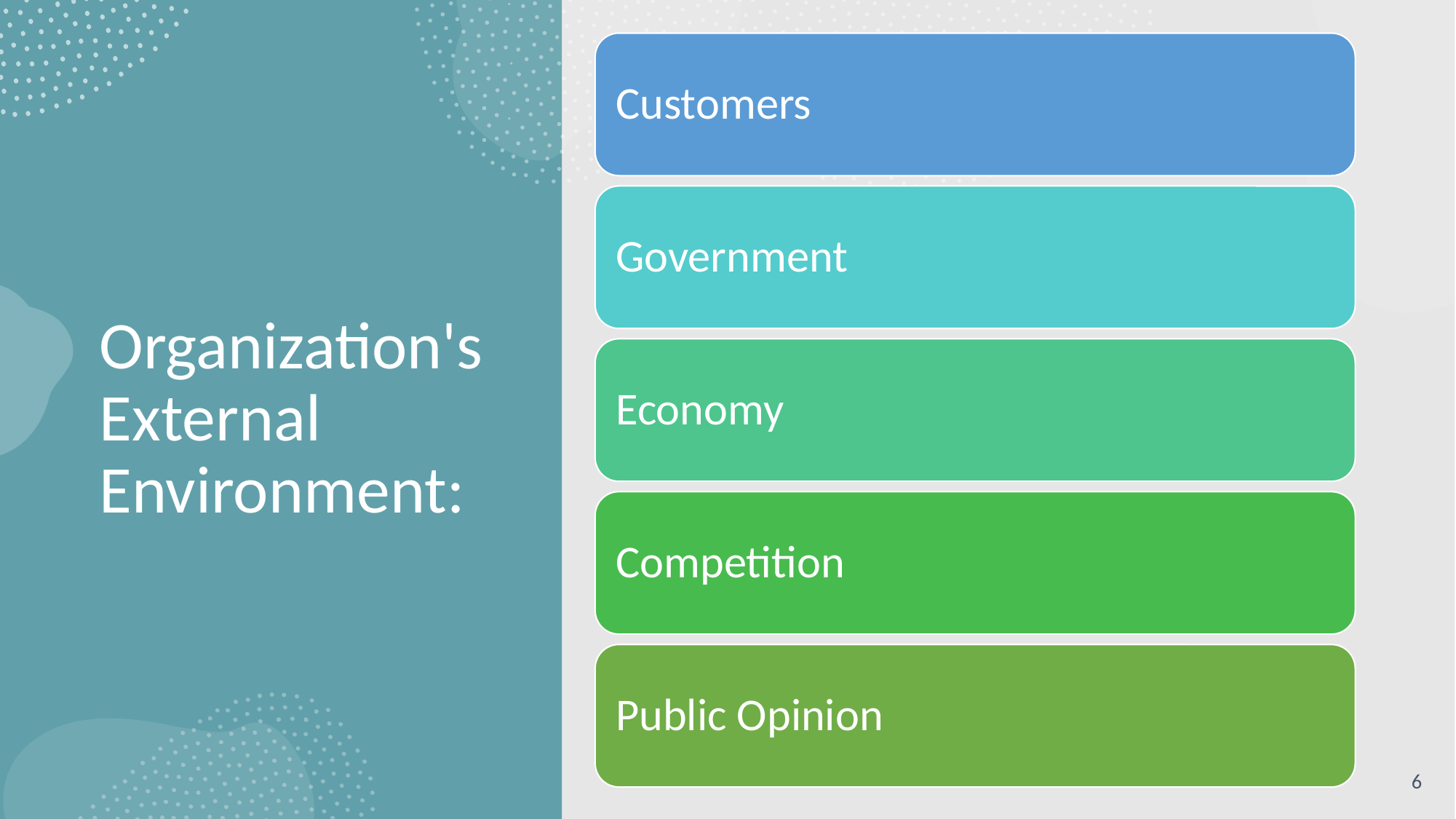

Customers

Government

Economy

Competition

Public Opinion
# Organization's External Environment:
6